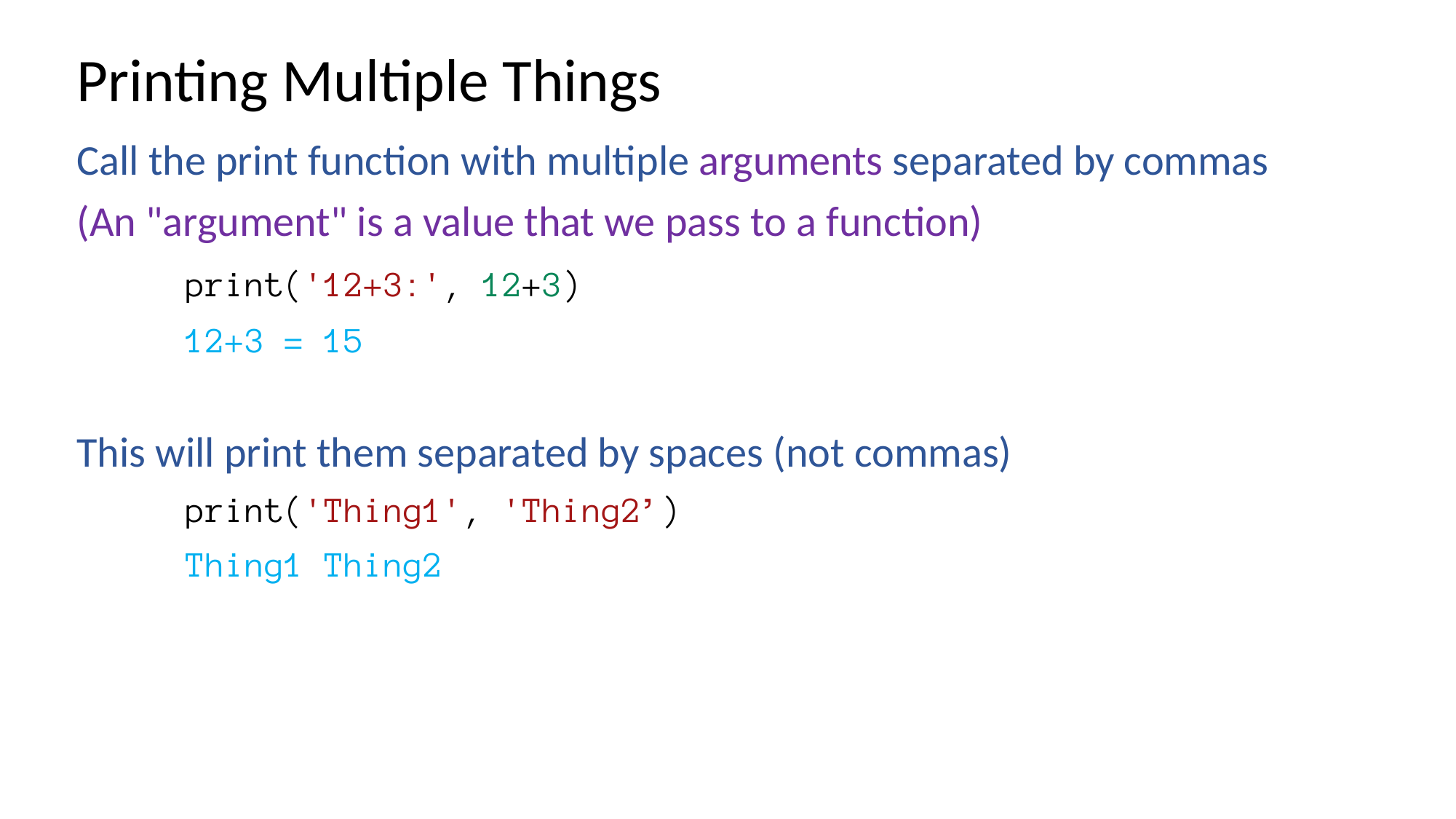

# Printing Multiple Things
Call the print function with multiple arguments separated by commas
(An "argument" is a value that we pass to a function)
	print('12+3:', 12+3)
	12+3 = 15

This will print them separated by spaces (not commas)
	print('Thing1', 'Thing2’)
	Thing1 Thing2